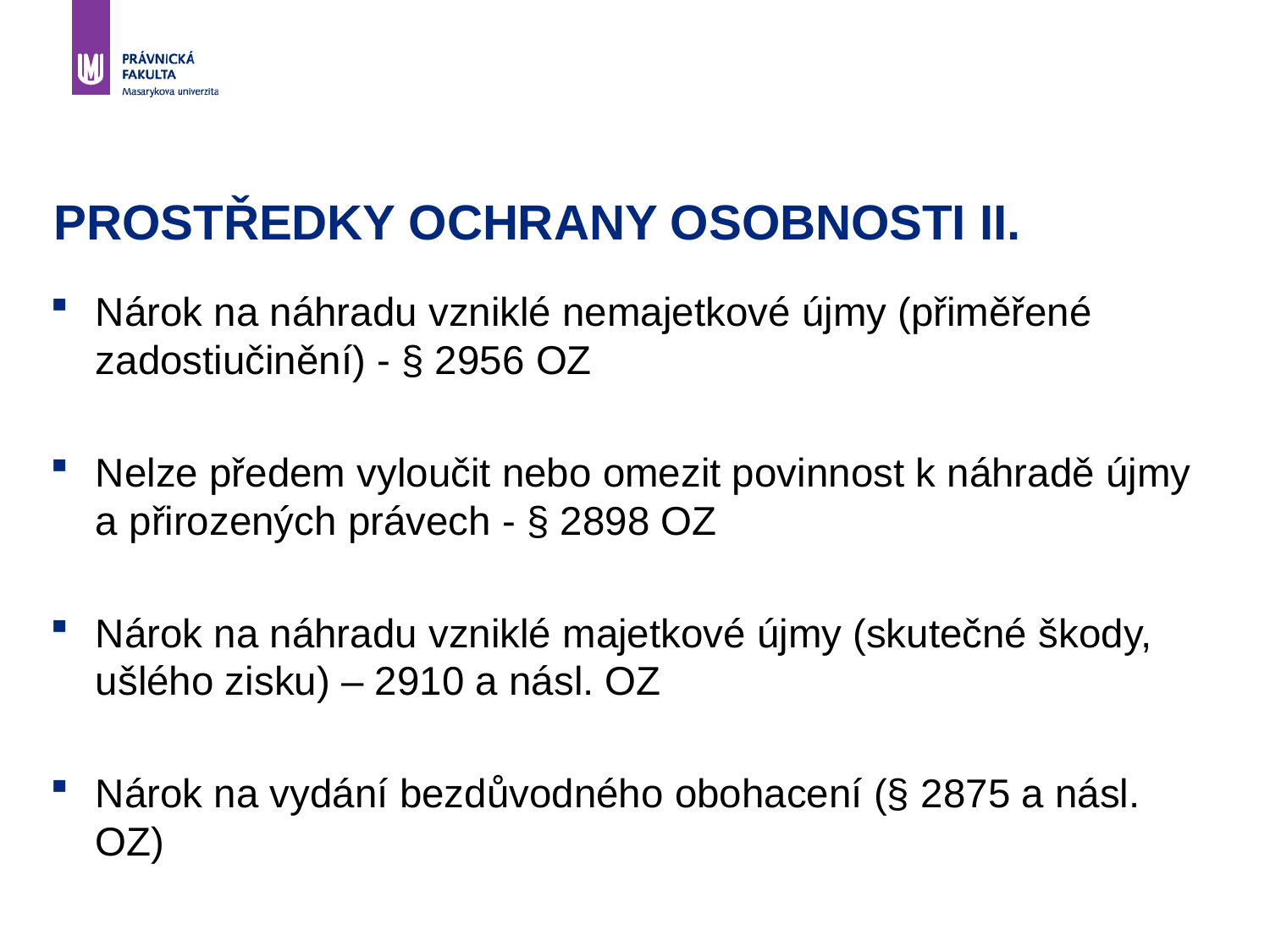

# PROSTŘEDKY OCHRANY OSOBNOSTI II.
Nárok na náhradu vzniklé nemajetkové újmy (přiměřené zadostiučinění) - § 2956 OZ

Nelze předem vyloučit nebo omezit povinnost k náhradě újmy a přirozených právech - § 2898 OZ

Nárok na náhradu vzniklé majetkové újmy (skutečné škody, ušlého zisku) – 2910 a násl. OZ

Nárok na vydání bezdůvodného obohacení (§ 2875 a násl. OZ)